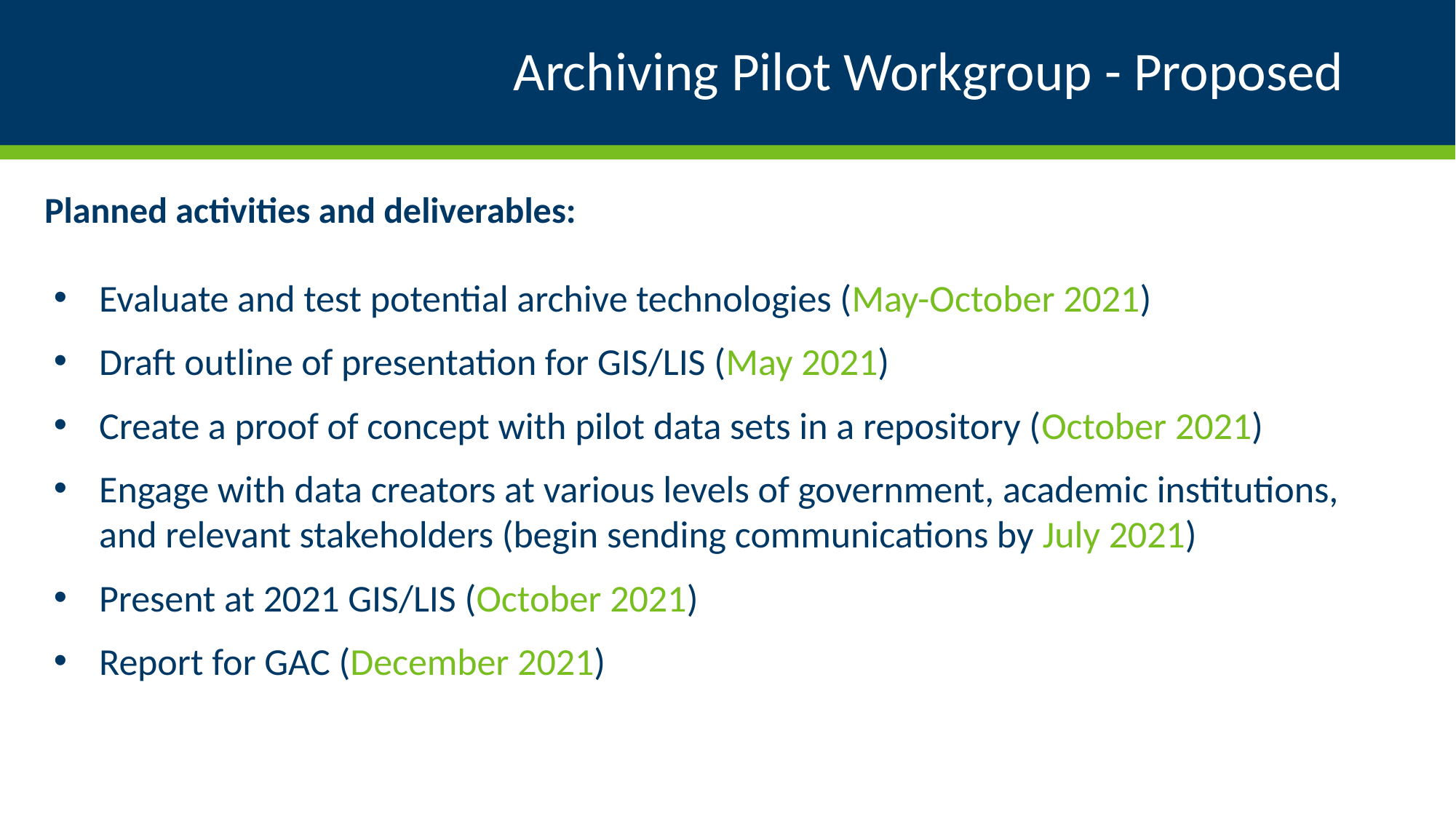

# Archiving Pilot Workgroup - Proposed
Planned activities and deliverables:

Evaluate and test potential archive technologies (May-October 2021)
Draft outline of presentation for GIS/LIS (May 2021)
Create a proof of concept with pilot data sets in a repository (October 2021)
Engage with data creators at various levels of government, academic institutions, and relevant stakeholders (begin sending communications by July 2021)
Present at 2021 GIS/LIS (October 2021)
Report for GAC (December 2021)